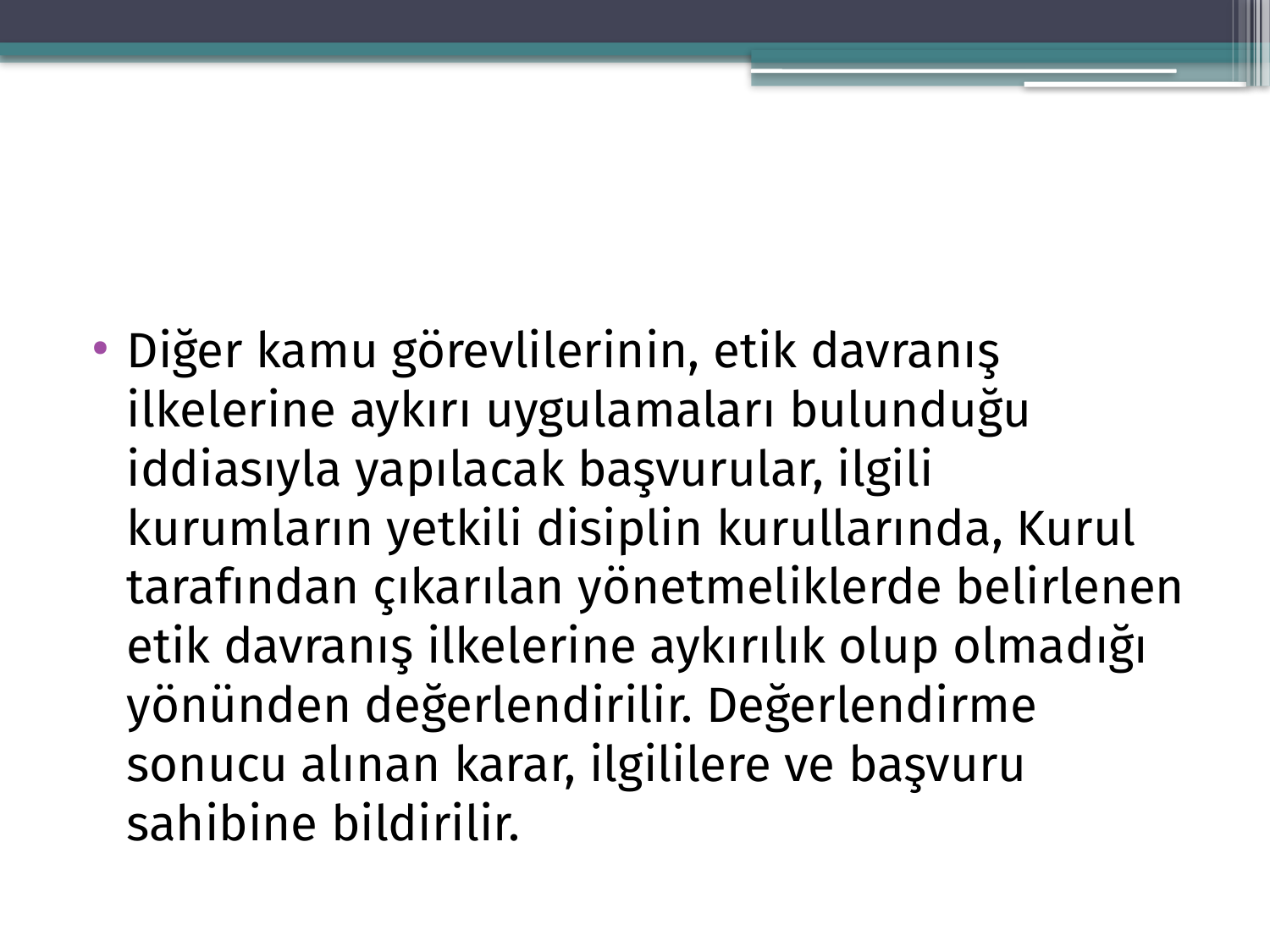

#
Diğer kamu görevlilerinin, etik davranış ilkelerine aykırı uygulamaları bulunduğu iddiasıyla yapılacak başvurular, ilgili kurumların yetkili disiplin kurullarında, Kurul tarafından çıkarılan yönetmeliklerde belirlenen etik davranış ilkelerine aykırılık olup olmadığı yönünden değerlendirilir. Değerlendirme sonucu alınan karar, ilgililere ve başvuru sahibine bildirilir.